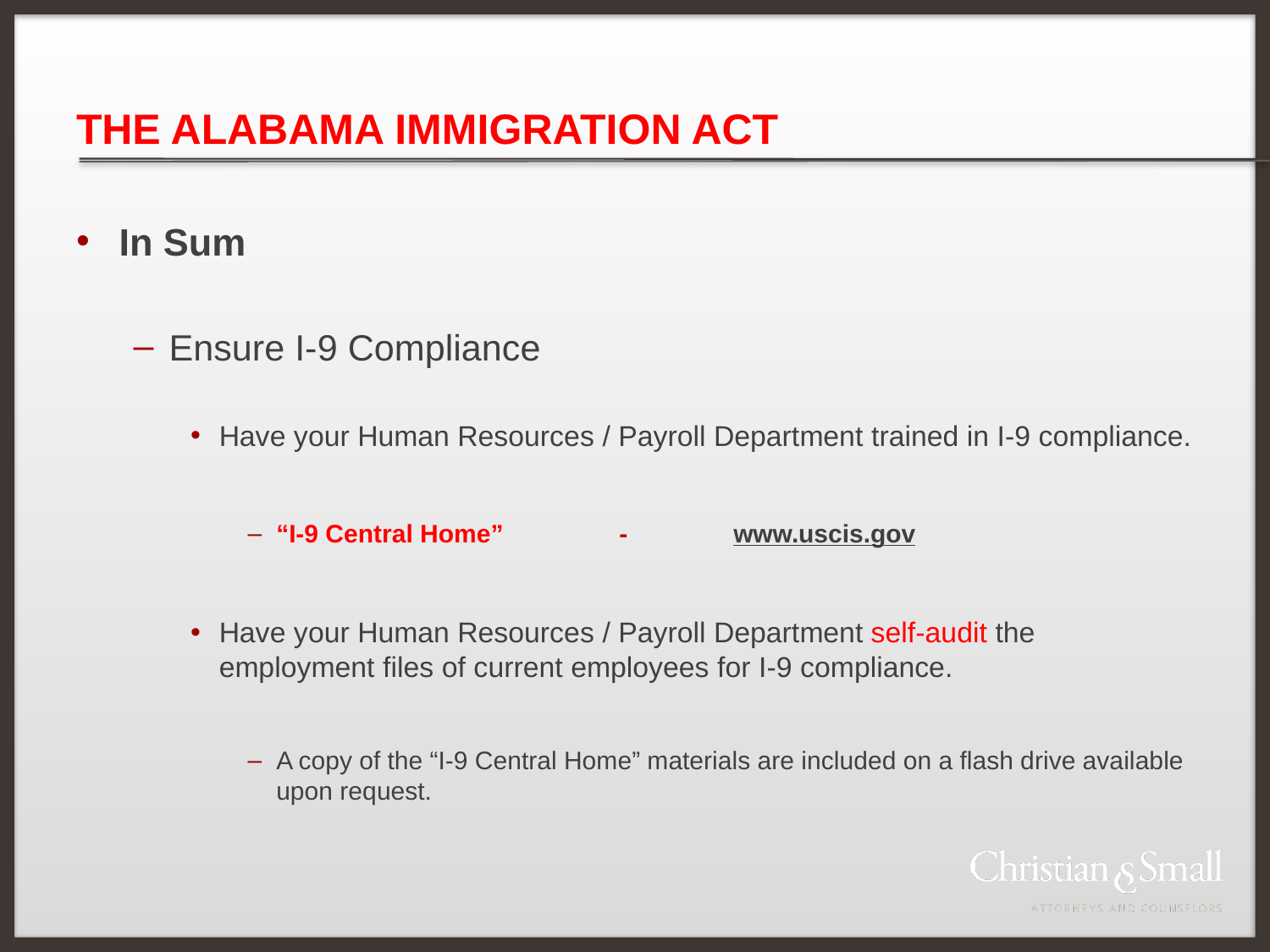

# THE ALABAMA IMMIGRATION ACT
In Sum

Ensure I-9 Compliance

Have your Human Resources / Payroll Department trained in I-9 compliance.

“I-9 Central Home” 	-	www.uscis.gov

Have your Human Resources / Payroll Department self-audit the employment files of current employees for I-9 compliance.

A copy of the “I-9 Central Home” materials are included on a flash drive available upon request.